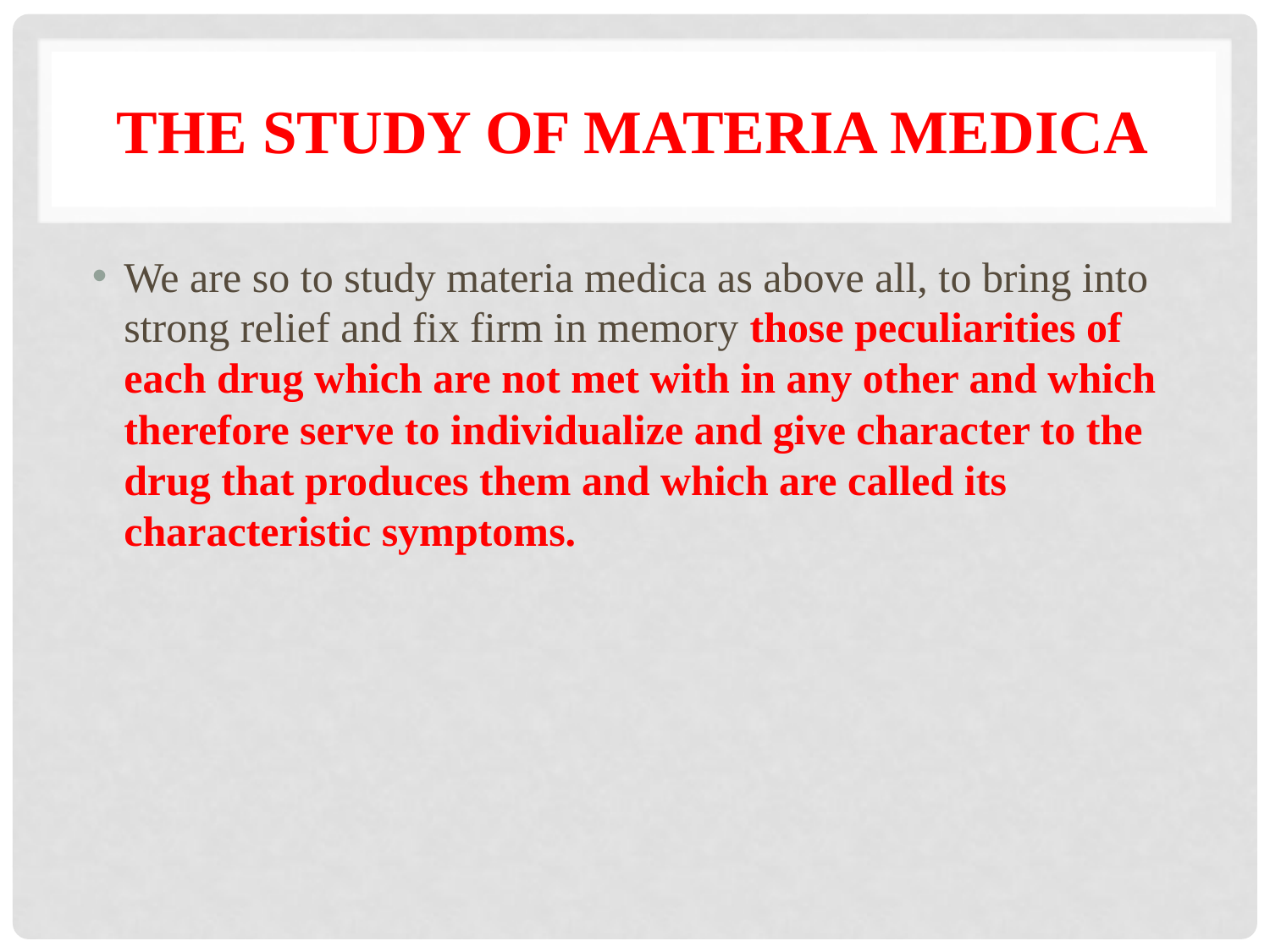

# THE STUDY OF MATERIA MEDICA
We are so to study materia medica as above all, to bring into strong relief and fix firm in memory those peculiarities of each drug which are not met with in any other and which therefore serve to individualize and give character to the drug that produces them and which are called its characteristic symptoms.